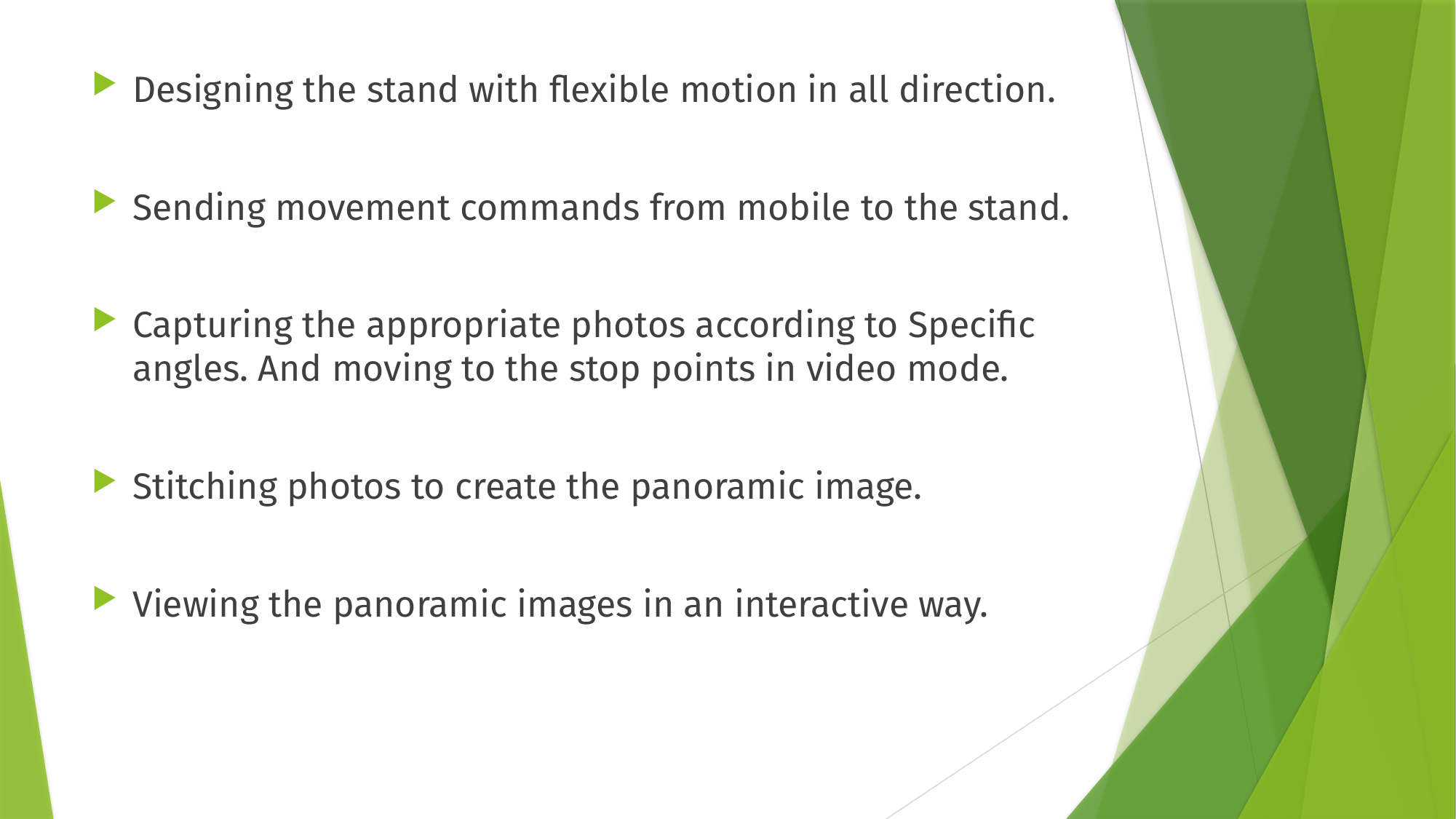

Designing the stand with flexible motion in all direction.

Sending movement commands from mobile to the stand.

Capturing the appropriate photos according to Specific angles. And moving to the stop points in video mode.

Stitching photos to create the panoramic image.

Viewing the panoramic images in an interactive way.